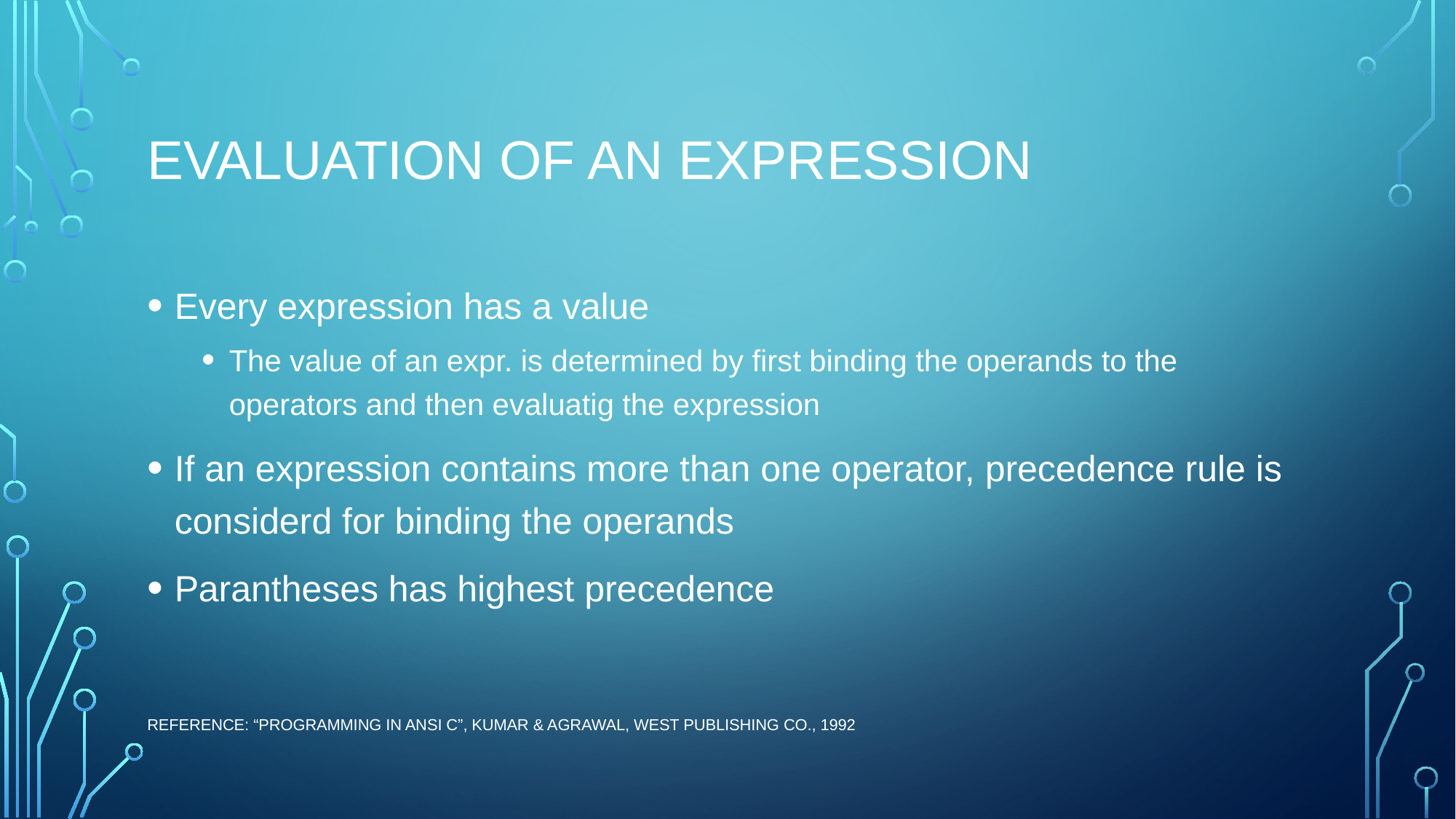

# Evaluatıon of an expressıon
Every expression has a value
The value of an expr. is determined by first binding the operands to the operators and then evaluatig the expression
If an expression contains more than one operator, precedence rule is considerd for binding the operands
Parantheses has highest precedence
Reference: “Programming in ANSI C”, Kumar & Agrawal, West Publishing Co., 1992